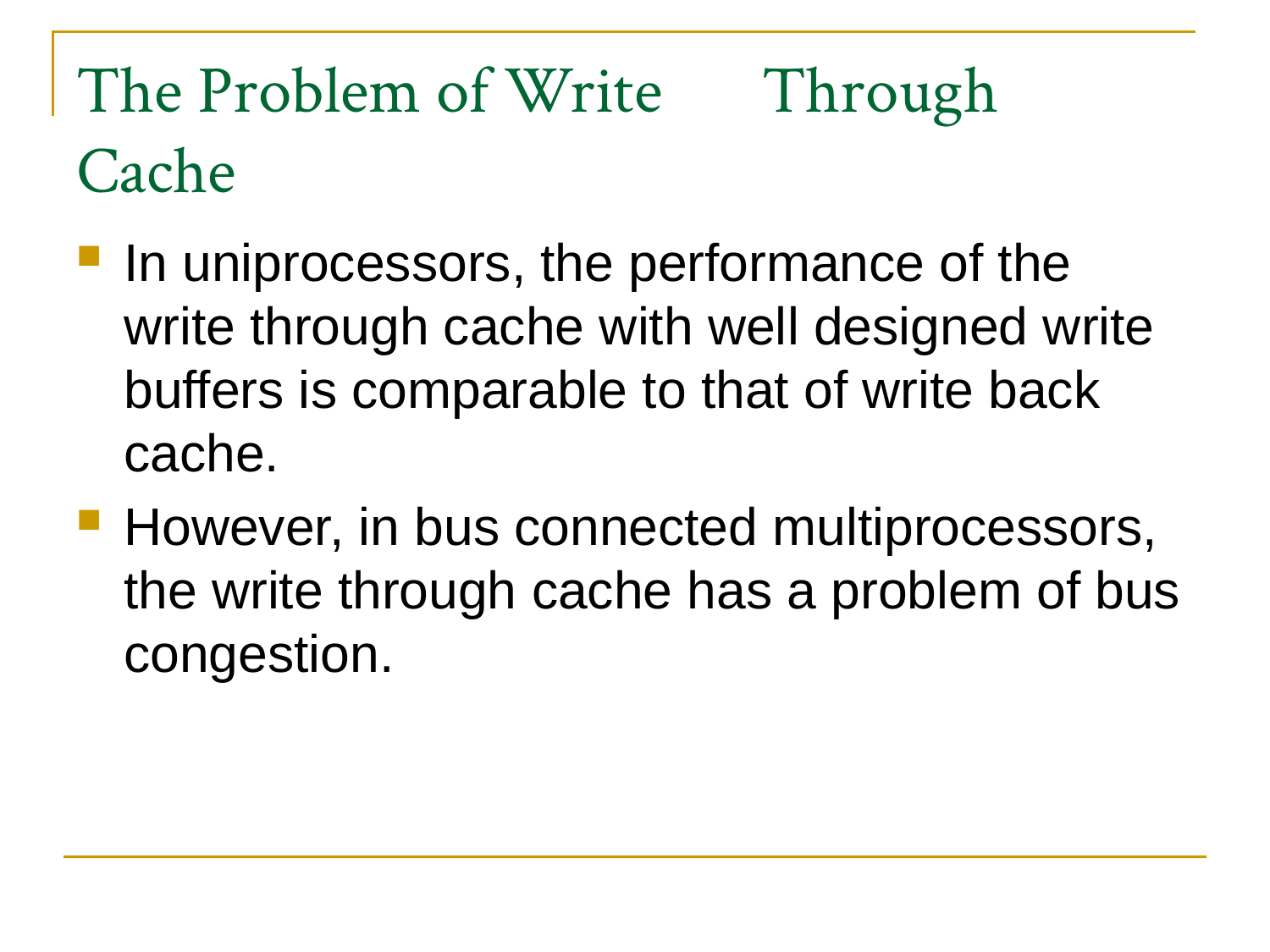

# The Problem of Write　Through　Cache
In uniprocessors, the performance of the write through cache with well designed write buffers is comparable to that of write back cache.
However, in bus connected multiprocessors, the write through cache has a problem of bus congestion.